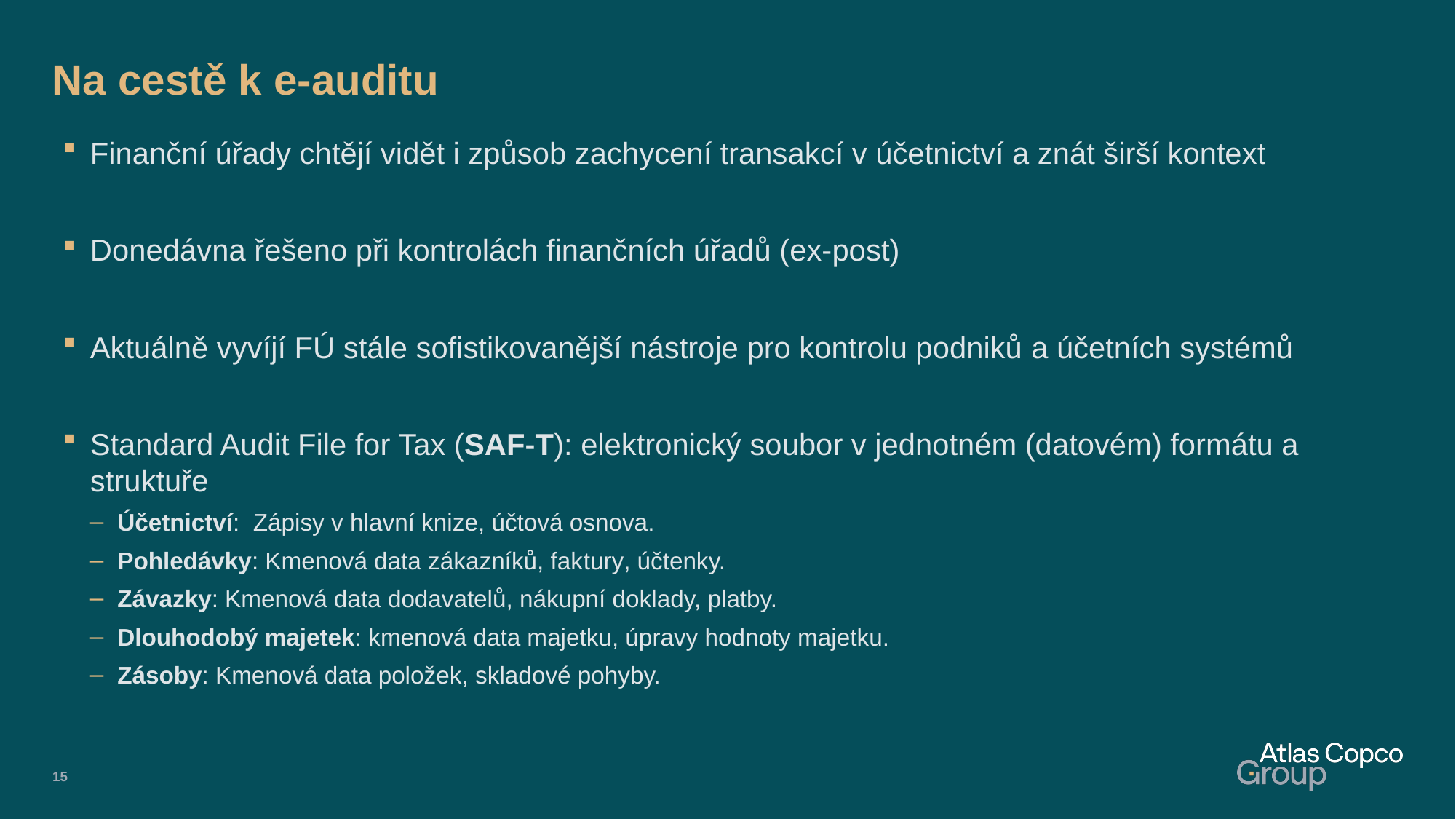

# Na cestě k e-auditu
Finanční úřady chtějí vidět i způsob zachycení transakcí v účetnictví a znát širší kontext

Donedávna řešeno při kontrolách finančních úřadů (ex-post)

Aktuálně vyvíjí FÚ stále sofistikovanější nástroje pro kontrolu podniků a účetních systémů

Standard Audit File for Tax (SAF-T): elektronický soubor v jednotném (datovém) formátu a struktuře
Účetnictví:  Zápisy v hlavní knize, účtová osnova.
Pohledávky: Kmenová data zákazníků, faktury, účtenky.
Závazky: Kmenová data dodavatelů, nákupní doklady, platby.
Dlouhodobý majetek: kmenová data majetku, úpravy hodnoty majetku.
Zásoby: Kmenová data položek, skladové pohyby.

15